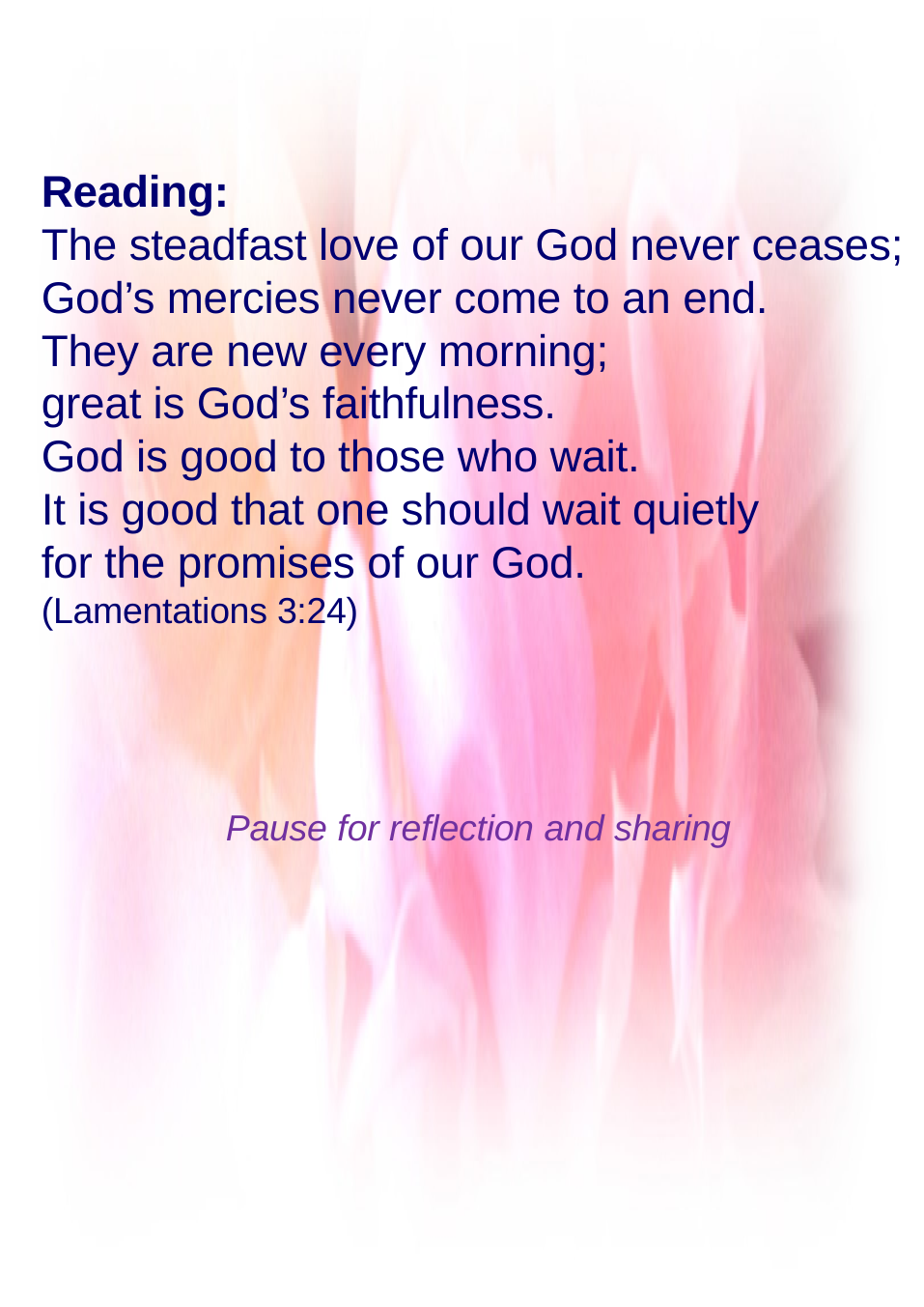

Reading:
The steadfast love of our God never ceases;
God’s mercies never come to an end.
They are new every morning;
great is God’s faithfulness.
God is good to those who wait.
It is good that one should wait quietly
for the promises of our God.
(Lamentations 3:24)

Pause for reflection and sharing